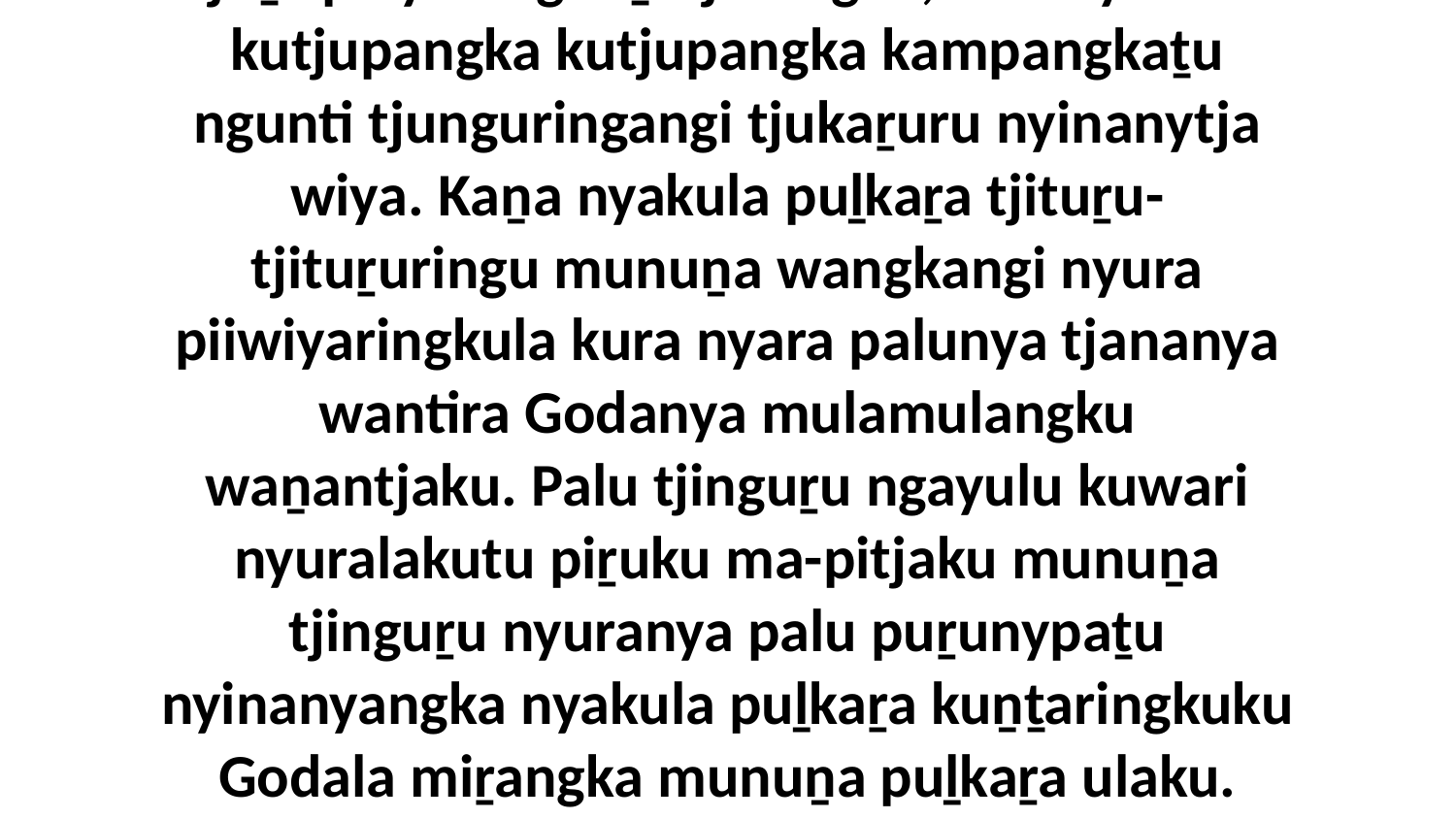

21 Panya ngayulu ngaṉmanypa nyuralakutu ankunyangka nyura kutjupa tjarangku kura tjuṯa palyaningi tiṯutjarangku, munuya kuri kutjupangka kutjupangka kampangkaṯu ngunti tjunguringangi tjukaṟuru nyinanytja wiya. Kaṉa nyakula puḻkaṟa tjituṟu-tjituṟuringu munuṉa wangkangi nyura piiwiyaringkula kura nyara palunya tjananya wantira Godanya mulamulangku waṉantjaku. Palu tjinguṟu ngayulu kuwari nyuralakutu piṟuku ma-pitjaku munuṉa tjinguṟu nyuranya palu puṟunypaṯu nyinanyangka nyakula puḻkaṟa kuṉṯaringkuku Godala miṟangka munuṉa puḻkaṟa ulaku. Palula-tawaraya kura uwankara wantima ngayulu nyurampa tjituṟu-tjituṟurira ulanytjaku-tawara.